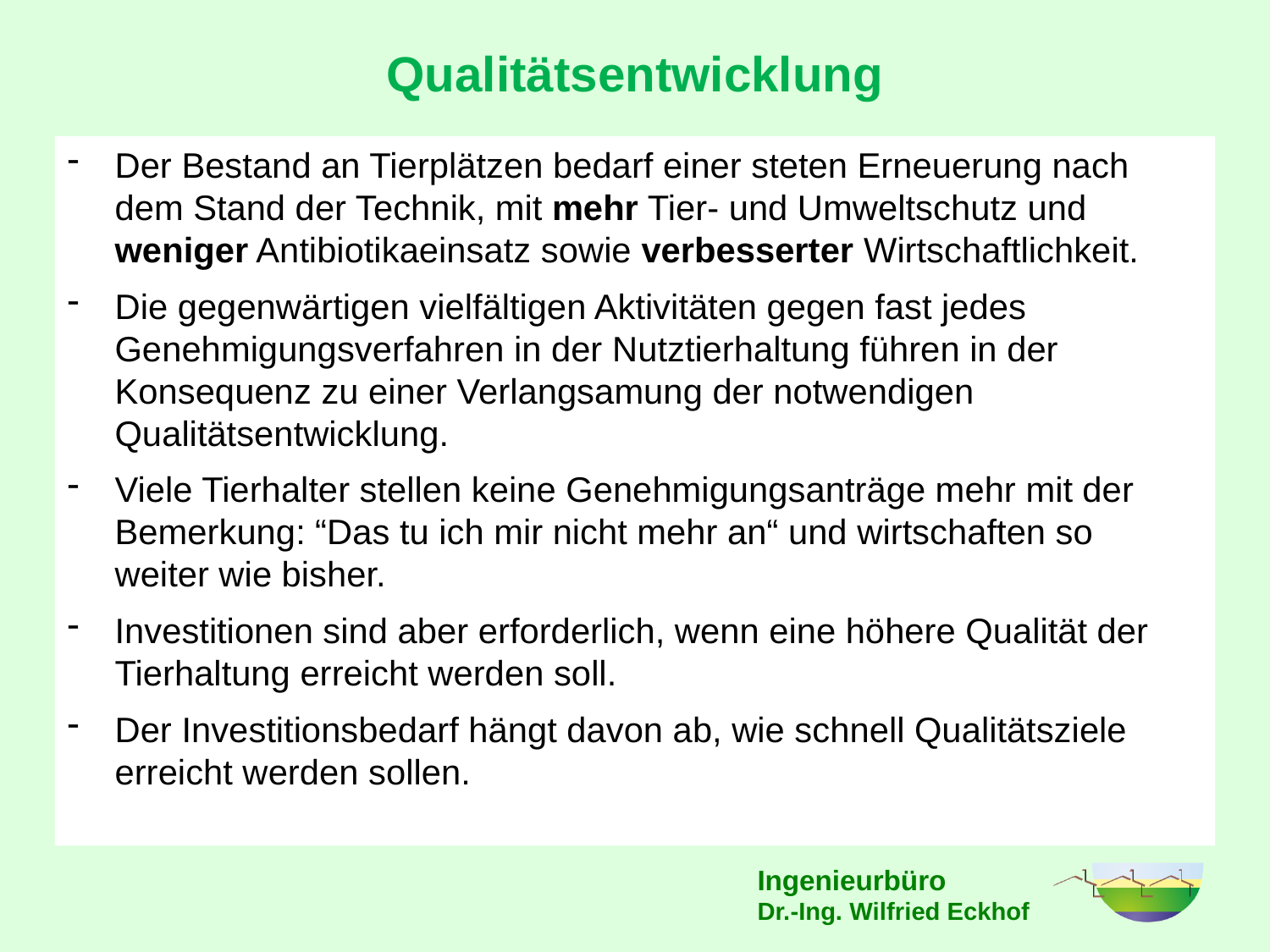

Qualitätsentwicklung

Der Bestand an Tierplätzen bedarf einer steten Erneuerung nach dem Stand der Technik, mit mehr Tier- und Umweltschutz und weniger Antibiotikaeinsatz sowie verbesserter Wirtschaftlichkeit.
Die gegenwärtigen vielfältigen Aktivitäten gegen fast jedes Genehmigungsverfahren in der Nutztierhaltung führen in der Konsequenz zu einer Verlangsamung der notwendigen Qualitätsentwicklung.
Viele Tierhalter stellen keine Genehmigungsanträge mehr mit der Bemerkung: “Das tu ich mir nicht mehr an“ und wirtschaften so weiter wie bisher.
Investitionen sind aber erforderlich, wenn eine höhere Qualität der Tierhaltung erreicht werden soll.
Der Investitionsbedarf hängt davon ab, wie schnell Qualitätsziele erreicht werden sollen.